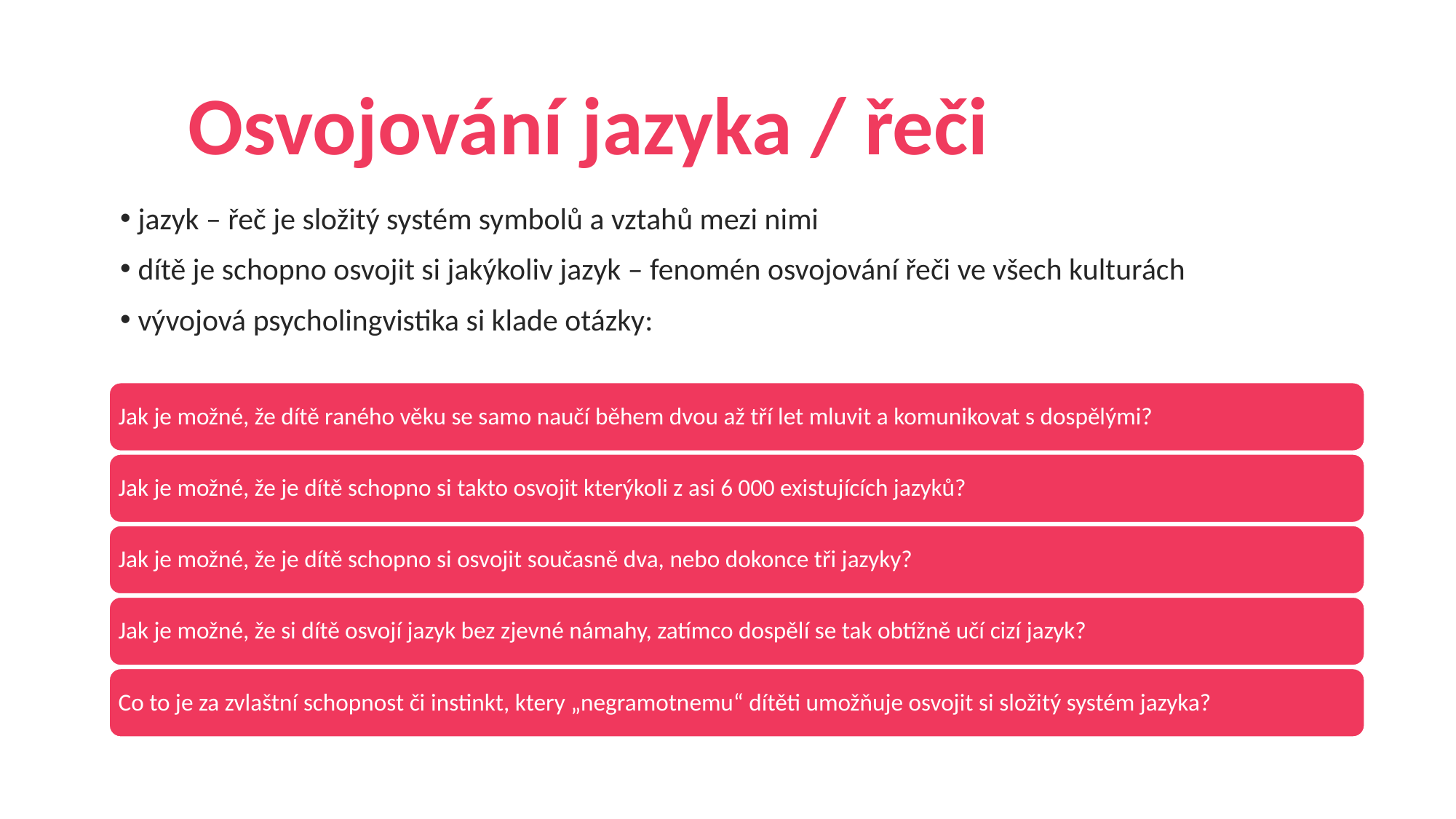

# Osvojování jazyka / řeči
 jazyk – řeč je složitý systém symbolů a vztahů mezi nimi
 dítě je schopno osvojit si jakýkoliv jazyk – fenomén osvojování řeči ve všech kulturách
 vývojová psycholingvistika si klade otázky:

Jak je možné, že dítě raného věku se samo naučí během dvou až tří let mluvit a komunikovat s dospělými?

Jak je možné, že je dítě schopno si takto osvojit kterýkoli z asi 6 000 existujících jazyků?

Jak je možné, že je dítě schopno si osvojit současně dva, nebo dokonce tři jazyky?

Jak je možné, že si dítě osvojí jazyk bez zjevné námahy, zatímco dospělí se tak obtížně učí cizí jazyk?

Co to je za zvlaštní schopnost či instinkt, ktery „negramotnemu“ dítěti umožňuje osvojit si složitý systém jazyka?